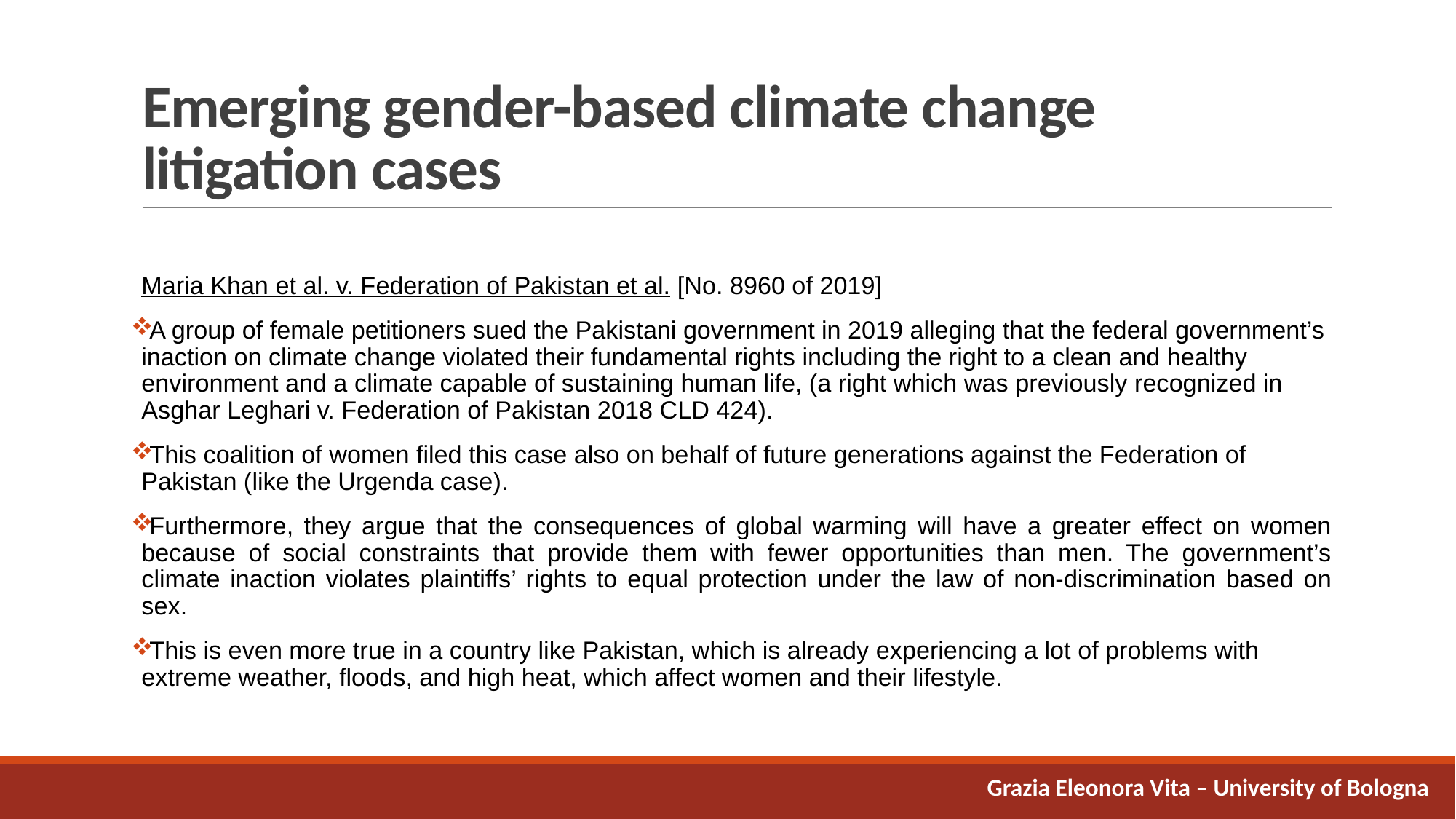

# Emerging gender-based climate change litigation cases

Maria Khan et al. v. Federation of Pakistan et al. [No. 8960 of 2019]
A group of female petitioners sued the Pakistani government in 2019 alleging that the federal government’s inaction on climate change violated their fundamental rights including the right to a clean and healthy environment and a climate capable of sustaining human life, (a right which was previously recognized in Asghar Leghari v. Federation of Pakistan 2018 CLD 424).
This coalition of women filed this case also on behalf of future generations against the Federation of Pakistan (like the Urgenda case).
Furthermore, they argue that the consequences of global warming will have a greater effect on women because of social constraints that provide them with fewer opportunities than men. The government’s climate inaction violates plaintiffs’ rights to equal protection under the law of non-discrimination based on sex.
This is even more true in a country like Pakistan, which is already experiencing a lot of problems with extreme weather, floods, and high heat, which affect women and their lifestyle.
Grazia Eleonora Vita – University of Bologna